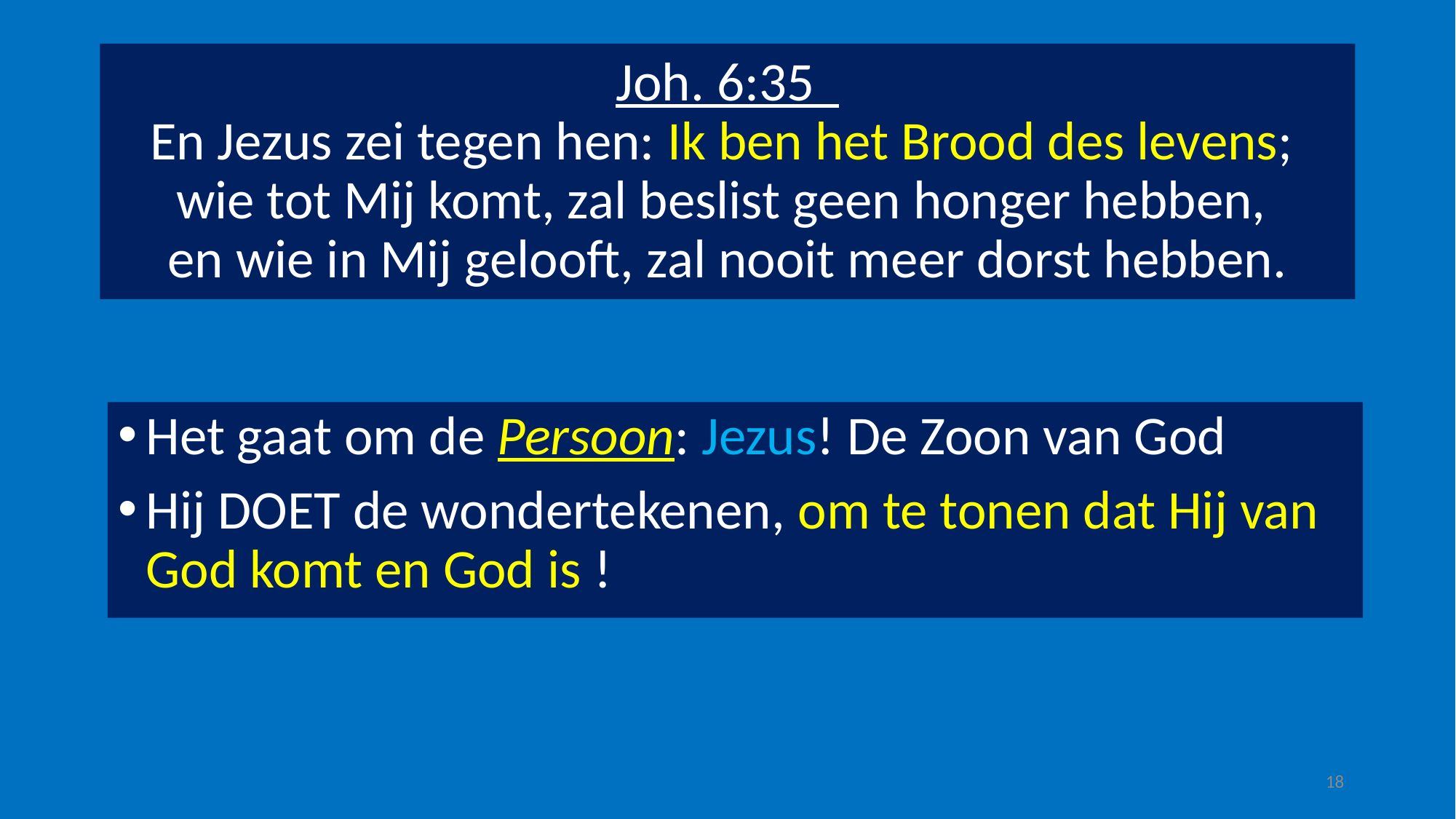

# Joh. 6:35 En Jezus zei tegen hen: Ik ben het Brood des levens; wie tot Mij komt, zal beslist geen honger hebben, en wie in Mij gelooft, zal nooit meer dorst hebben.
Het gaat om de Persoon: Jezus! De Zoon van God
Hij DOET de wondertekenen, om te tonen dat Hij van God komt en God is !

18